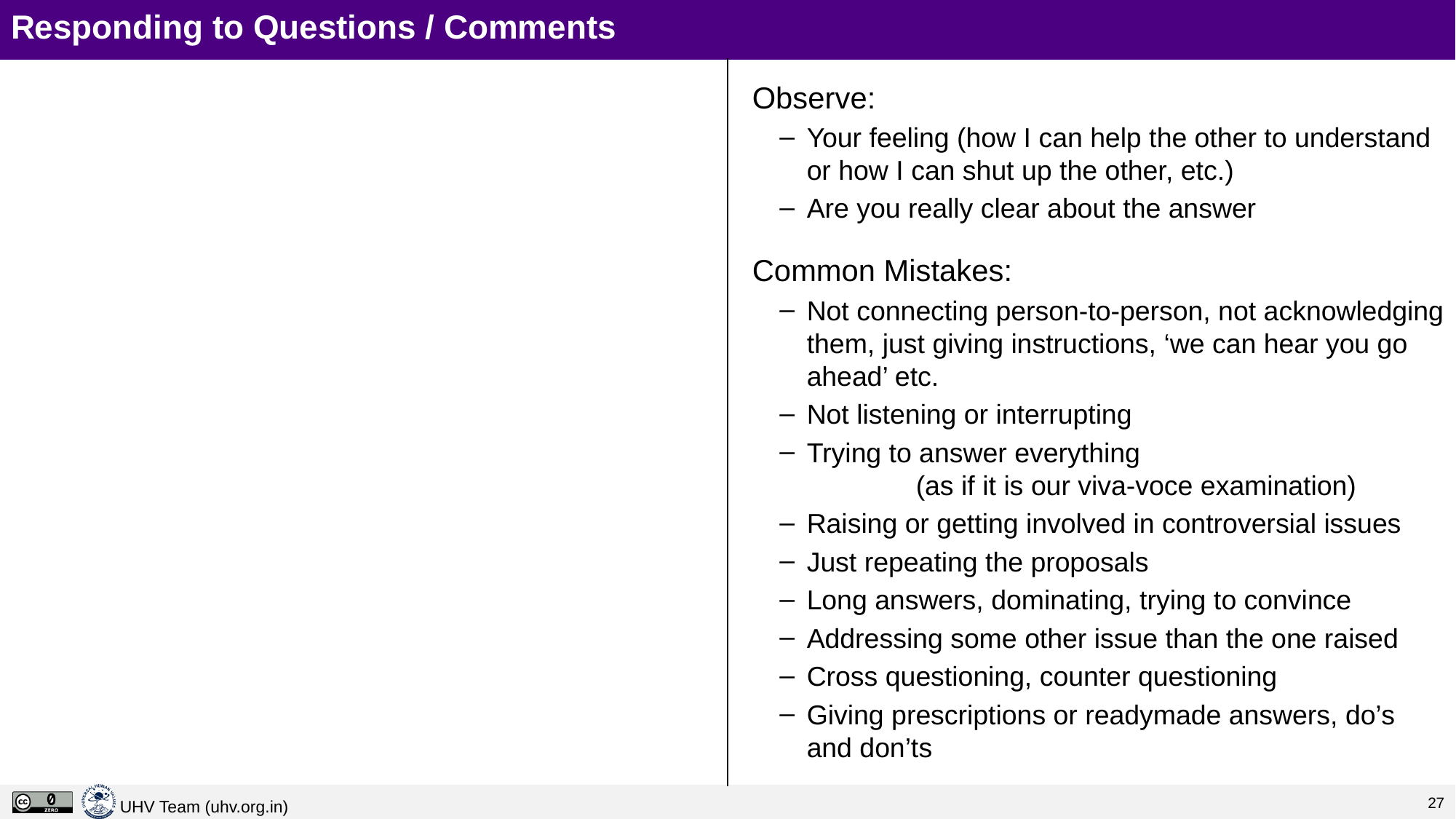

# Responding to Questions / Comments

Observe:
Your feeling (how I can help the other to understand or how I can shut up the other, etc.)
Are you really clear about the answer

Common Mistakes:
Not connecting person-to-person, not acknowledging them, just giving instructions, ‘we can hear you go ahead’ etc.
Not listening or interrupting
Trying to answer everything 			(as if it is our viva-voce examination)
Raising or getting involved in controversial issues
Just repeating the proposals
Long answers, dominating, trying to convince
Addressing some other issue than the one raised
Cross questioning, counter questioning
Giving prescriptions or readymade answers, do’s and don’ts